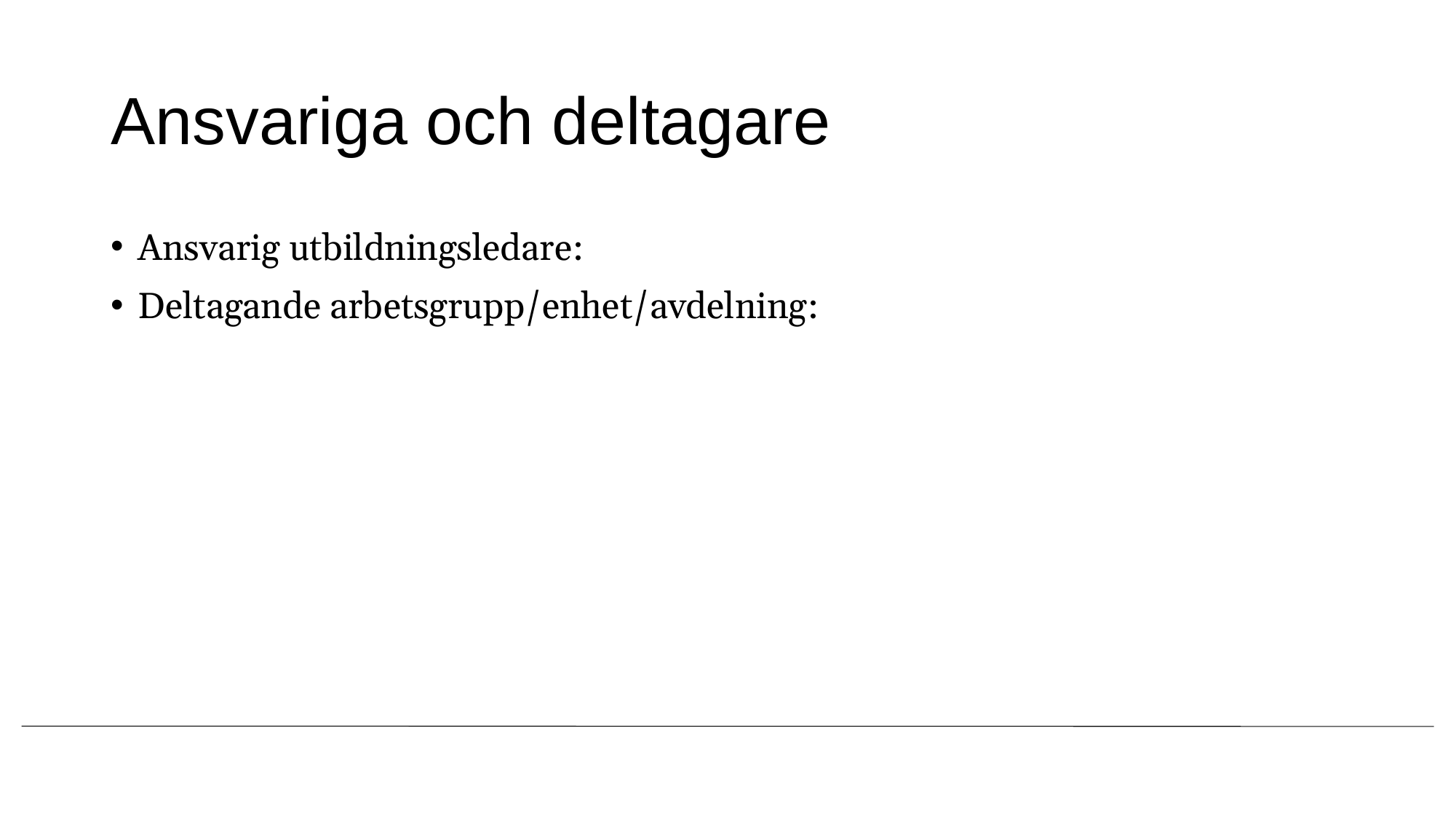

# Ansvariga och deltagare
Ansvarig utbildningsledare:
Deltagande arbetsgrupp/enhet/avdelning: